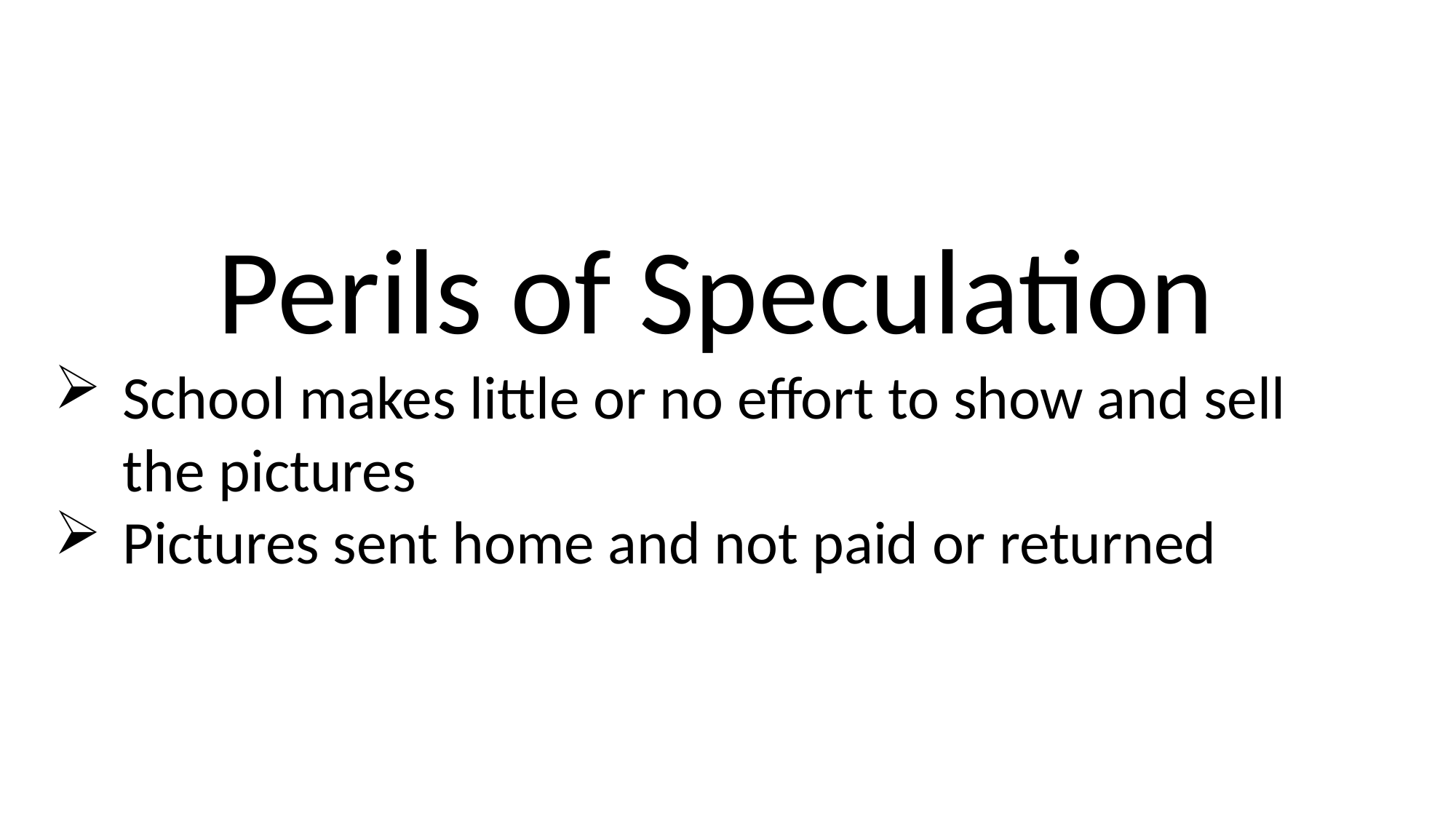

Perils of Speculation
School makes little or no effort to show and sell the pictures
Pictures sent home and not paid or returned